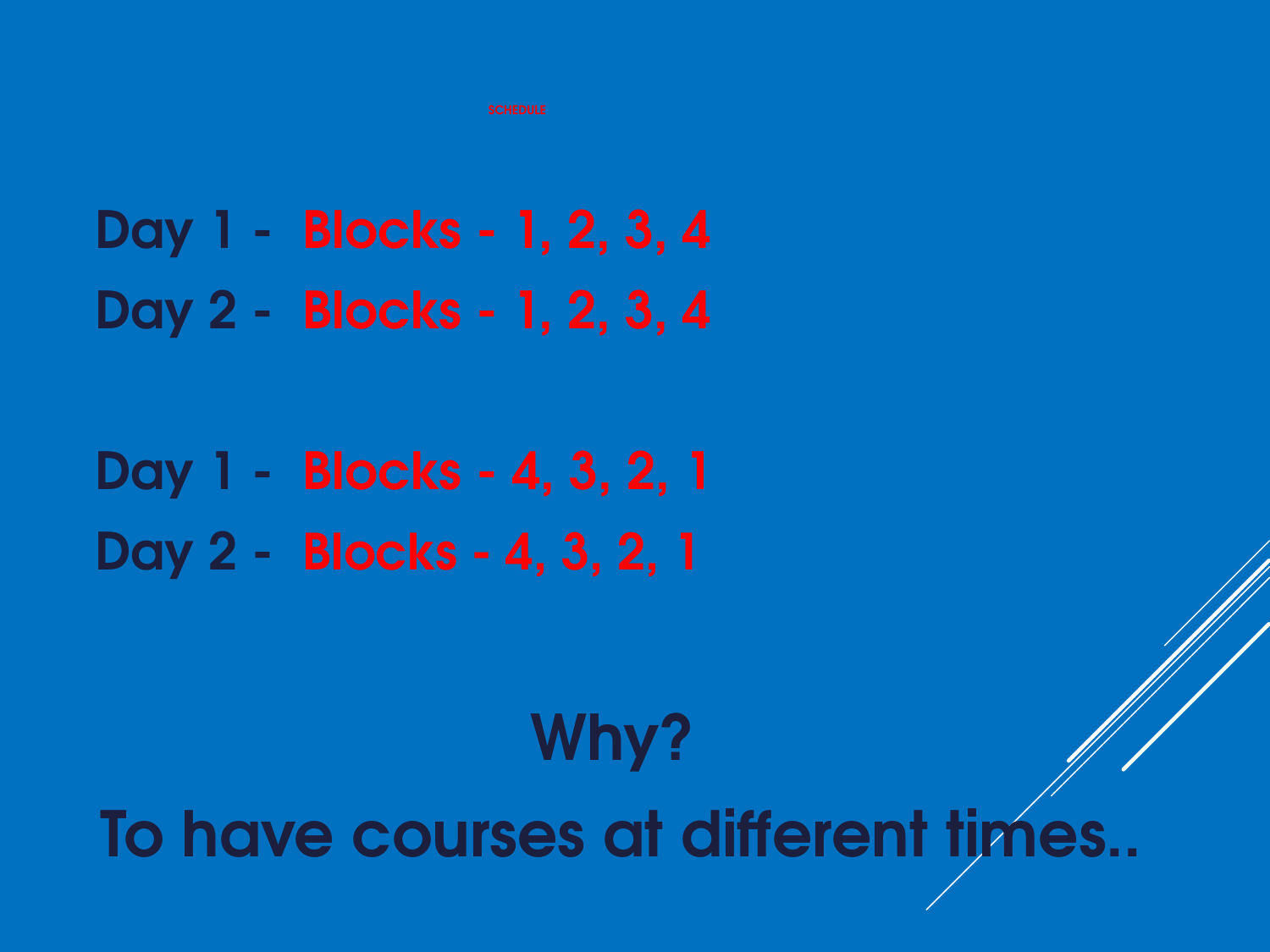

# Schedule
Day 1 -  Blocks - 1, 2, 3, 4
Day 2 -  Blocks - 1, 2, 3, 4

Day 1 -  Blocks - 4, 3, 2, 1
Day 2 -  Blocks - 4, 3, 2, 1

Why?
To have courses at different times..